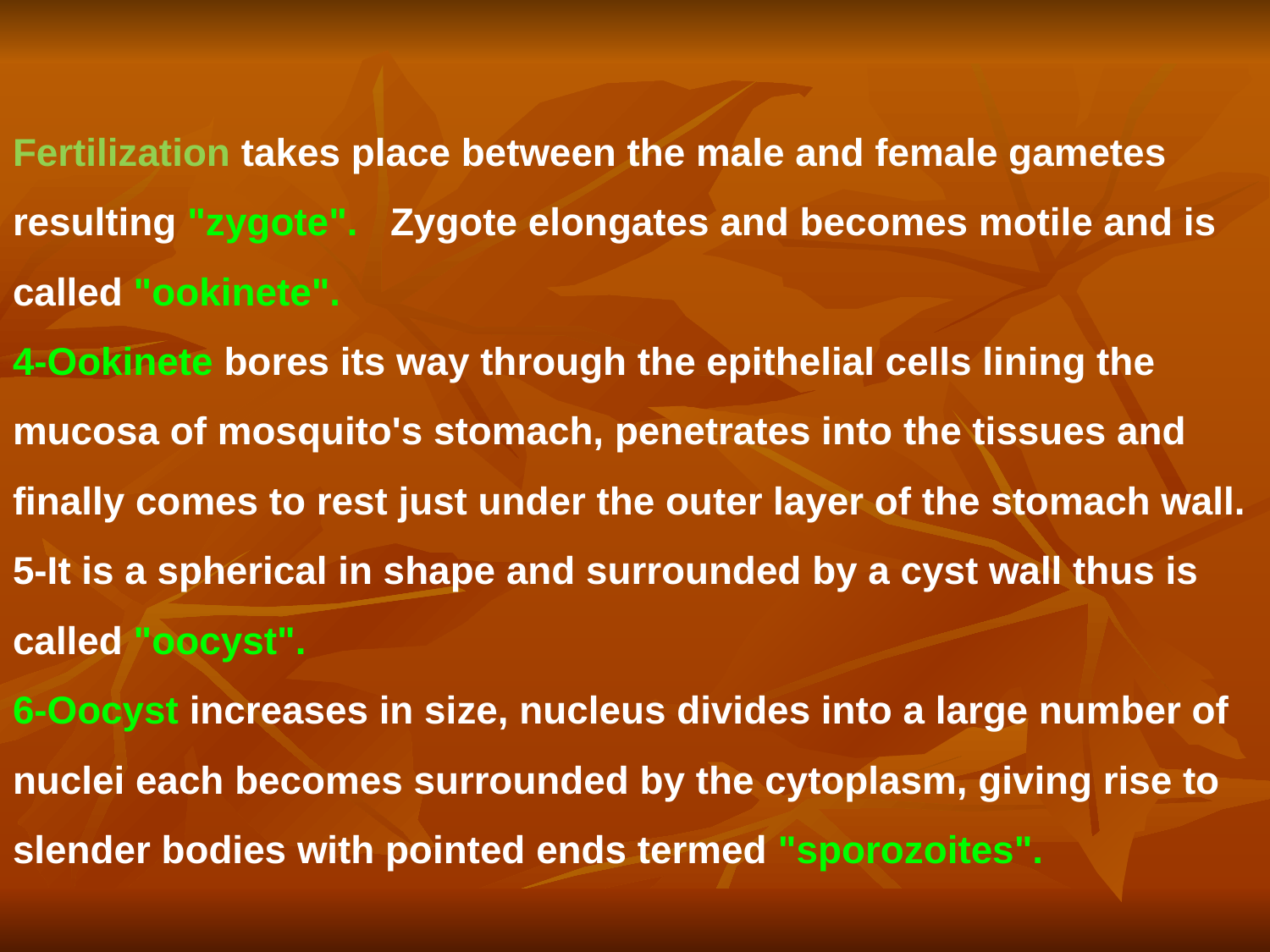

# Fertilization takes place between the male and female gametes resulting "zygote".   Zygote elongates and becomes motile and is called "ookinete". 4-Ookinete bores its way through the epithelial cells lining the mucosa of mosquito's stomach, penetrates into the tissues and finally comes to rest just under the outer layer of the stomach wall. 5-It is a spherical in shape and surrounded by a cyst wall thus is called "oocyst". 6-Oocyst increases in size, nucleus divides into a large number of nuclei each becomes surrounded by the cytoplasm, giving rise to slender bodies with pointed ends termed "sporozoites".